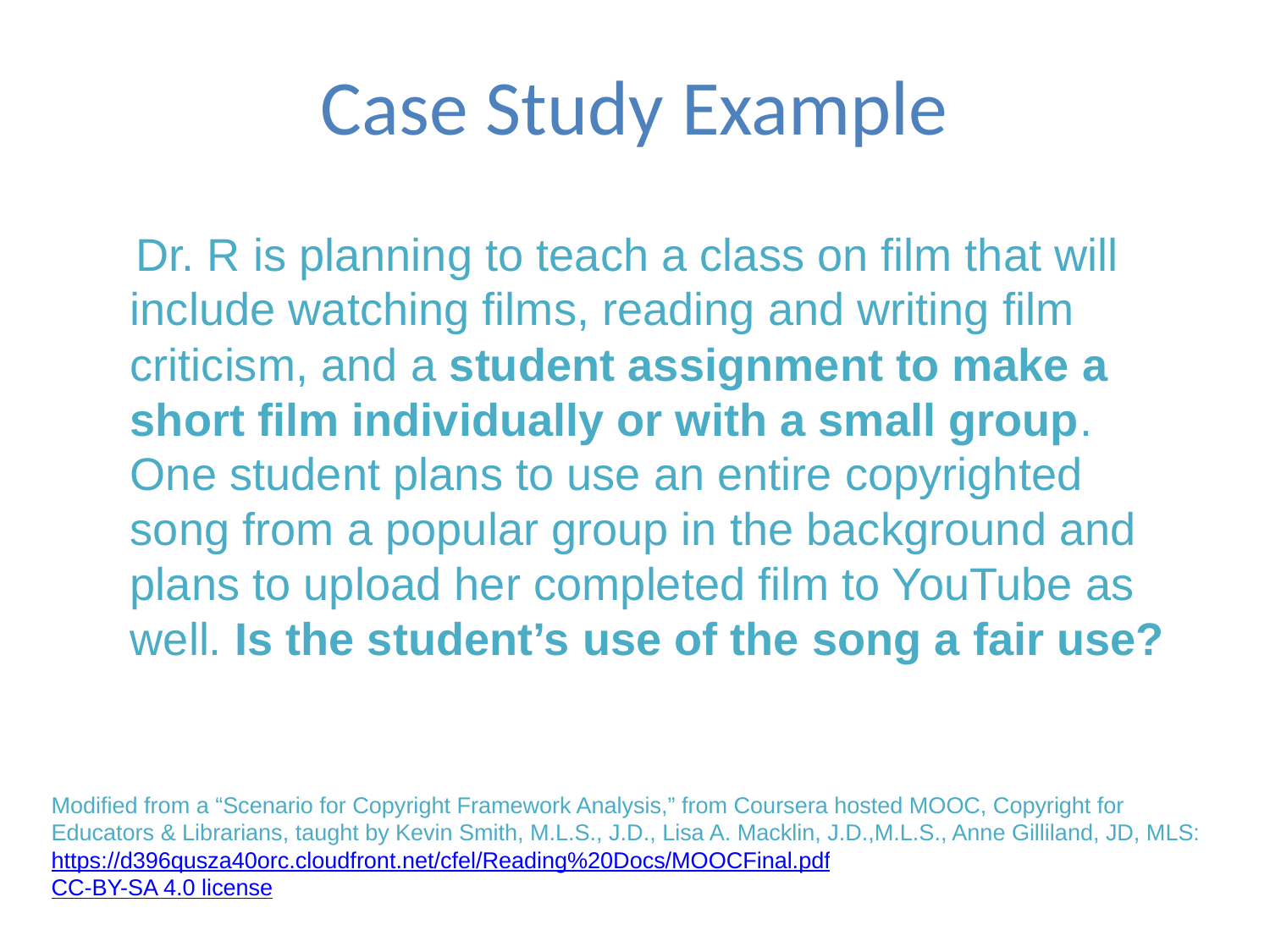

# Case Study Example
  Dr. R is planning to teach a class on film that will include watching films, reading and writing film criticism, and a student assignment to make a short film individually or with a small group. One student plans to use an entire copyrighted song from a popular group in the background and plans to upload her completed film to YouTube as well. Is the student’s use of the song a fair use?
Modified from a “Scenario for Copyright Framework Analysis,” from Coursera hosted MOOC, Copyright for Educators & Librarians, taught by Kevin Smith, M.L.S., J.D., Lisa A. Macklin, J.D.,M.L.S., Anne Gilliland, JD, MLS: https://d396qusza40orc.cloudfront.net/cfel/Reading%20Docs/MOOCFinal.pdf
CC-BY-SA 4.0 license